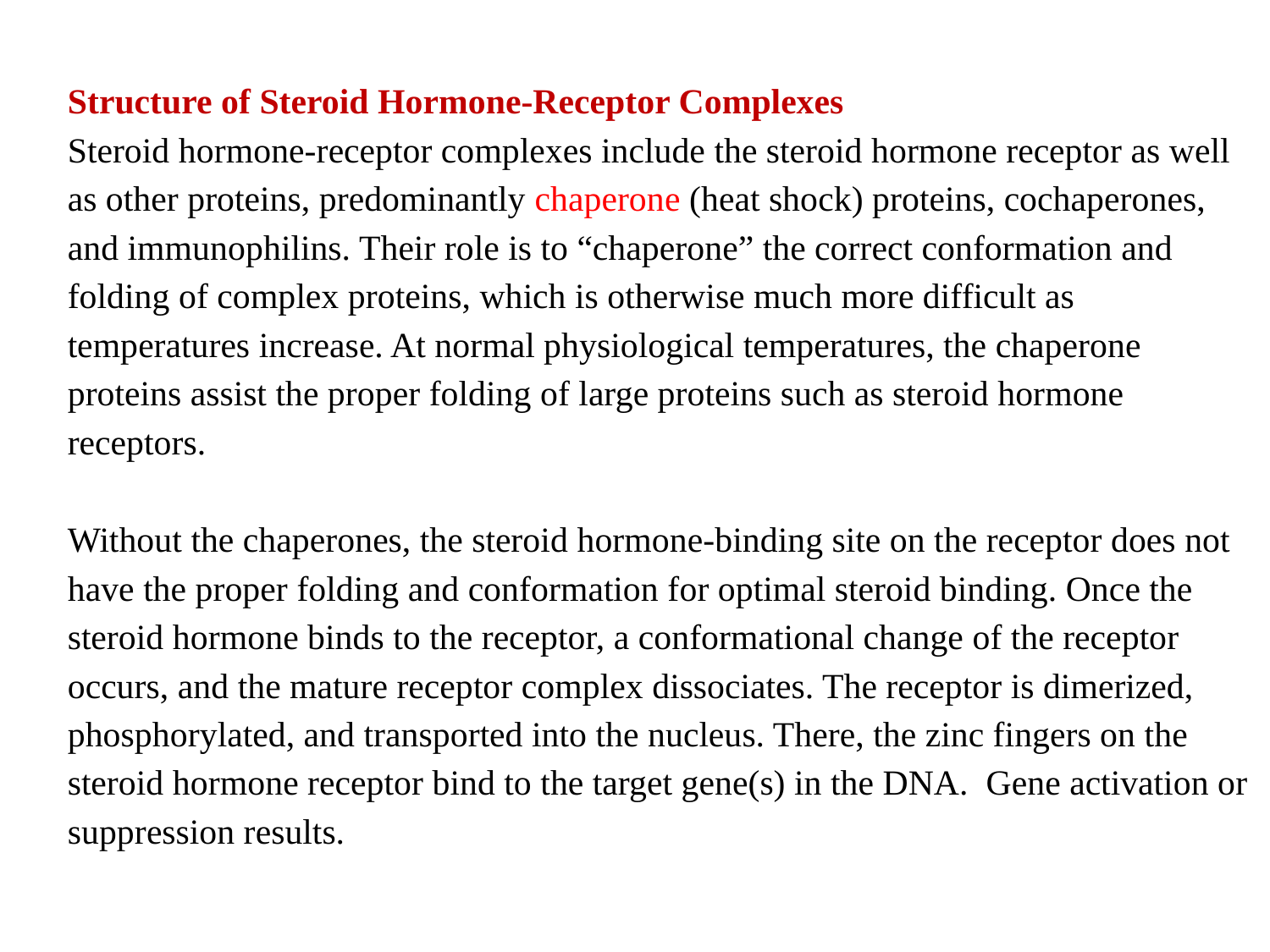

Structure of Steroid Hormone-Receptor Complexes
Steroid hormone-receptor complexes include the steroid hormone receptor as well as other proteins, predominantly chaperone (heat shock) proteins, cochaperones, and immunophilins. Their role is to “chaperone” the correct conformation and folding of complex proteins, which is otherwise much more difficult as temperatures increase. At normal physiological temperatures, the chaperone proteins assist the proper folding of large proteins such as steroid hormone receptors.

Without the chaperones, the steroid hormone-binding site on the receptor does not have the proper folding and conformation for optimal steroid binding. Once the steroid hormone binds to the receptor, a conformational change of the receptor occurs, and the mature receptor complex dissociates. The receptor is dimerized, phosphorylated, and transported into the nucleus. There, the zinc fingers on the steroid hormone receptor bind to the target gene(s) in the DNA.  Gene activation or suppression results.